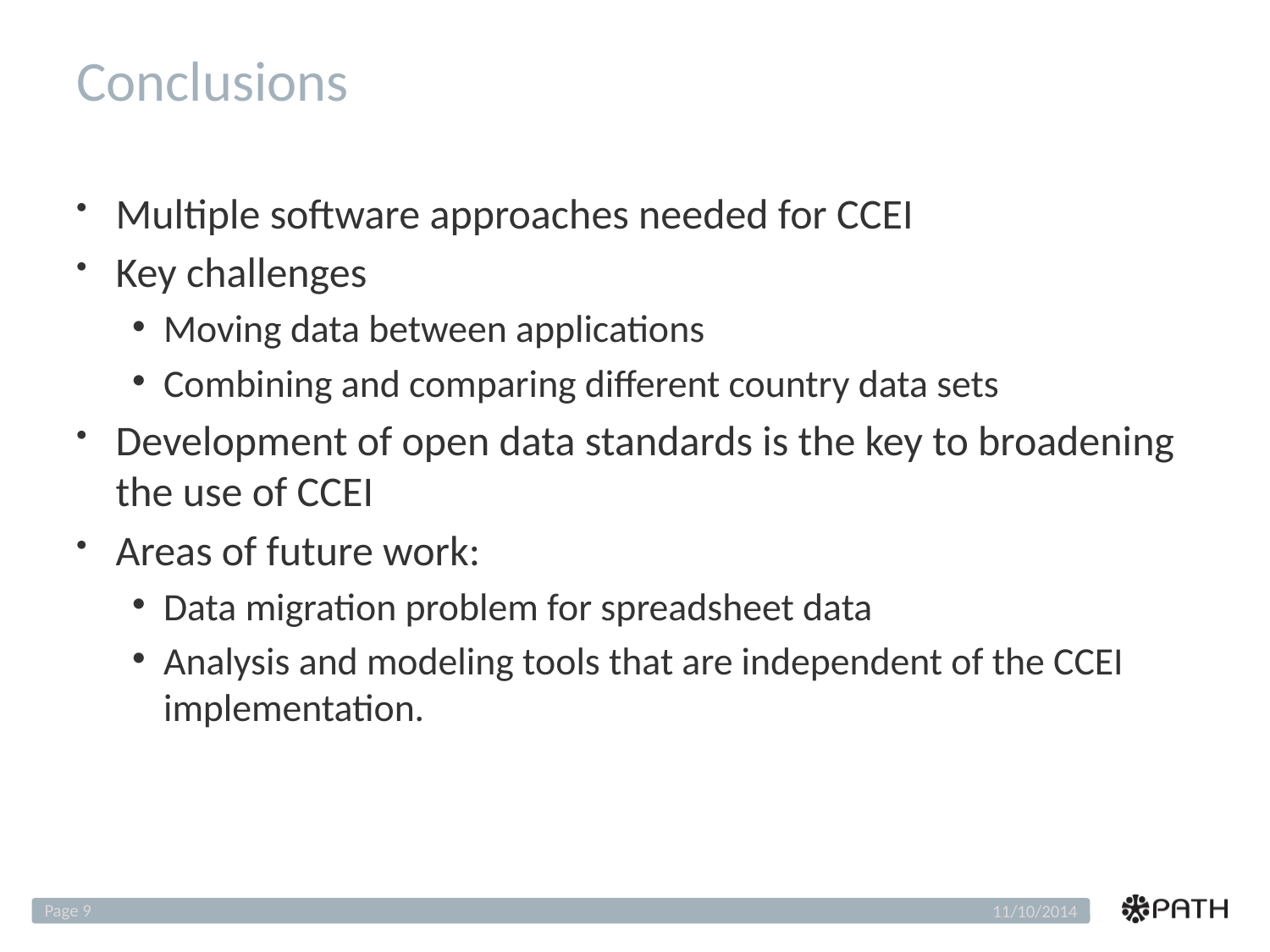

# Conclusions
Multiple software approaches needed for CCEI
Key challenges
Moving data between applications
Combining and comparing different country data sets
Development of open data standards is the key to broadening the use of CCEI
Areas of future work:
Data migration problem for spreadsheet data
Analysis and modeling tools that are independent of the CCEI implementation.

Page 9
11/10/2014